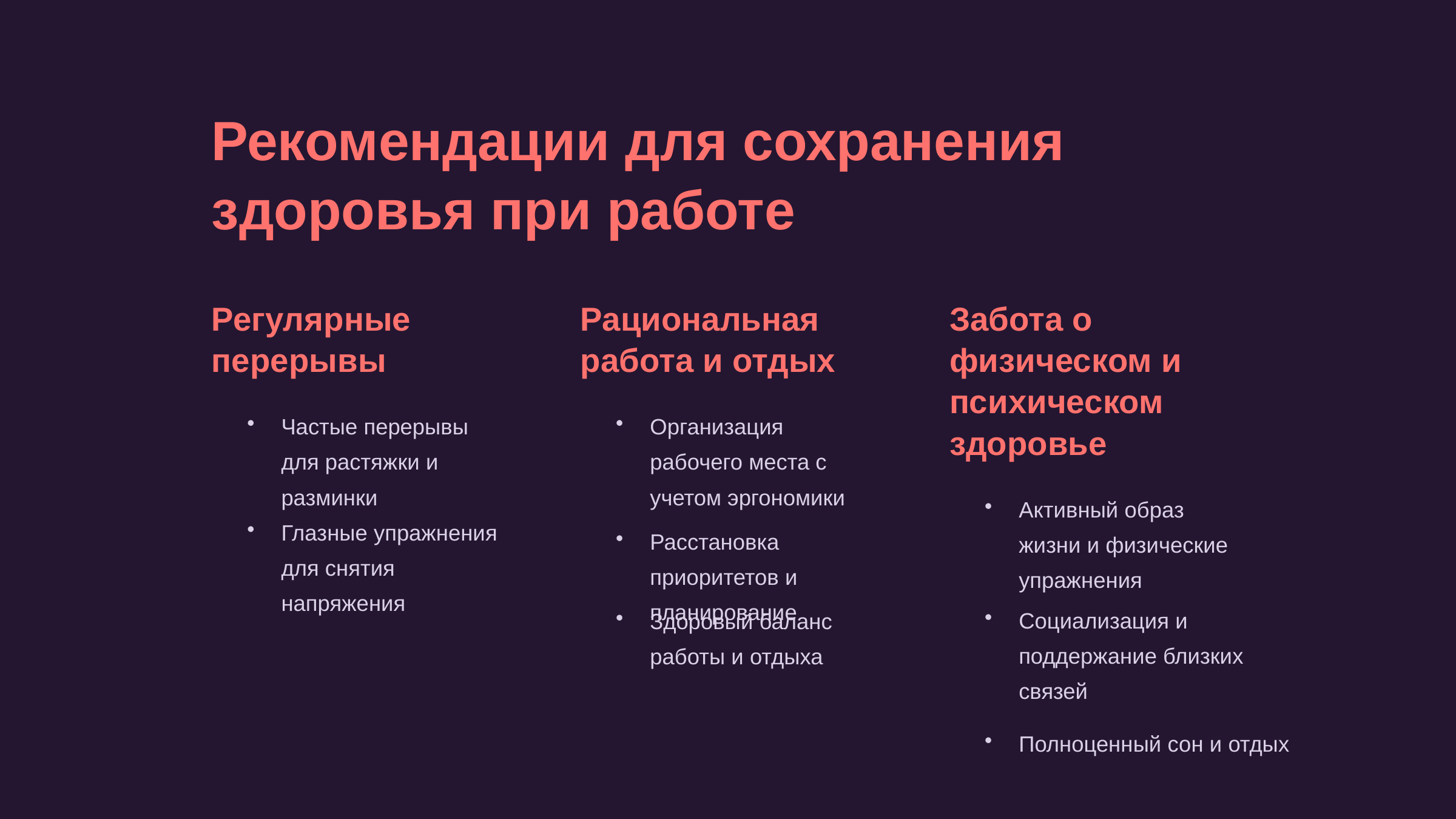

newUROKI.net
Рекомендации для сохранения здоровья при работе
Регулярные перерывы
Рациональная работа и отдых
Забота о физическом и психическом здоровье
Частые перерывы для растяжки и разминки
Организация рабочего места с учетом эргономики
Активный образ жизни и физические упражнения
Глазные упражнения для снятия напряжения
Расстановка приоритетов и планирование
Социализация и поддержание близких связей
Здоровый баланс работы и отдыха
Полноценный сон и отдых